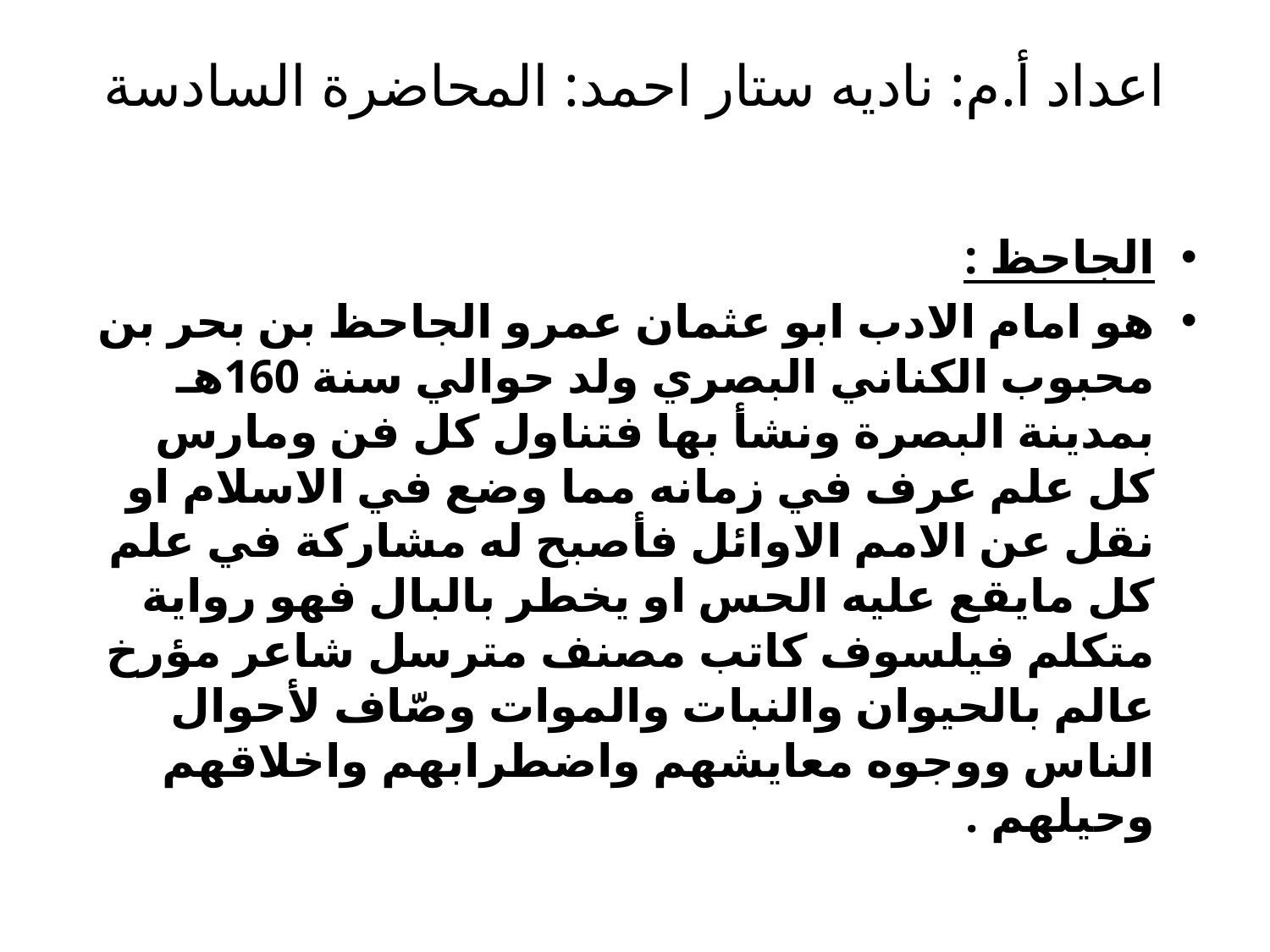

# اعداد أ.م: ناديه ستار احمد: المحاضرة السادسة
الجاحظ :
هو امام الادب ابو عثمان عمرو الجاحظ بن بحر بن محبوب الكناني البصري ولد حوالي سنة 160هـ بمدينة البصرة ونشأ بها فتناول كل فن ومارس كل علم عرف في زمانه مما وضع في الاسلام او نقل عن الامم الاوائل فأصبح له مشاركة في علم كل مايقع عليه الحس او يخطر بالبال فهو رواية متكلم فيلسوف كاتب مصنف مترسل شاعر مؤرخ عالم بالحيوان والنبات والموات وصّاف لأحوال الناس ووجوه معايشهم واضطرابهم واخلاقهم وحيلهم .